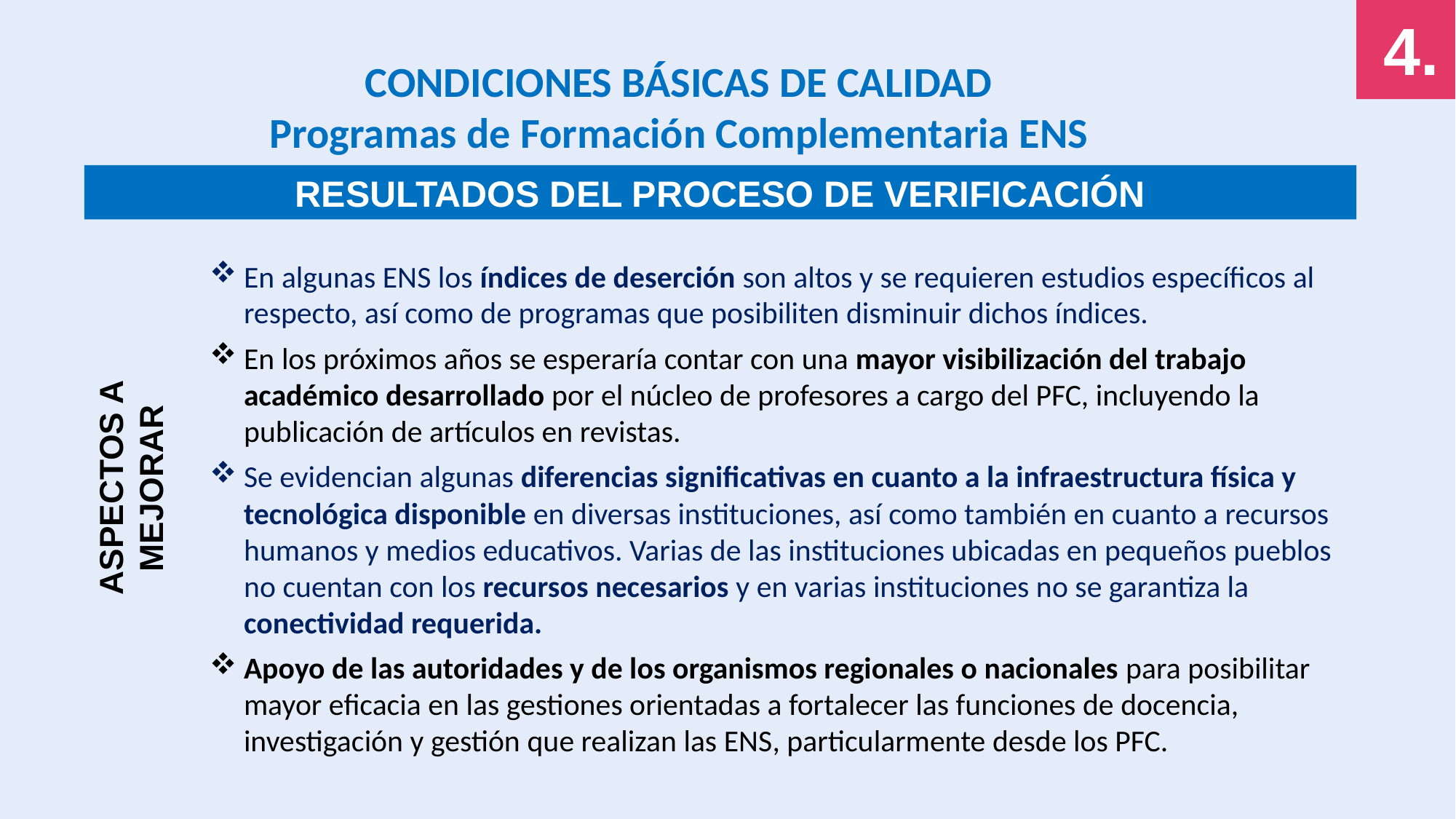

4.
CONDICIONES BÁSICAS DE CALIDAD
Programas de Formación Complementaria ENS
RESULTADOS DEL PROCESO DE VERIFICACIÓN
En algunas ENS los índices de deserción son altos y se requieren estudios específicos al respecto, así como de programas que posibiliten disminuir dichos índices.
En los próximos años se esperaría contar con una mayor visibilización del trabajo académico desarrollado por el núcleo de profesores a cargo del PFC, incluyendo la publicación de artículos en revistas.
Se evidencian algunas diferencias significativas en cuanto a la infraestructura física y tecnológica disponible en diversas instituciones, así como también en cuanto a recursos humanos y medios educativos. Varias de las instituciones ubicadas en pequeños pueblos no cuentan con los recursos necesarios y en varias instituciones no se garantiza la conectividad requerida.
Apoyo de las autoridades y de los organismos regionales o nacionales para posibilitar mayor eficacia en las gestiones orientadas a fortalecer las funciones de docencia, investigación y gestión que realizan las ENS, particularmente desde los PFC.

ASPECTOS A MEJORAR